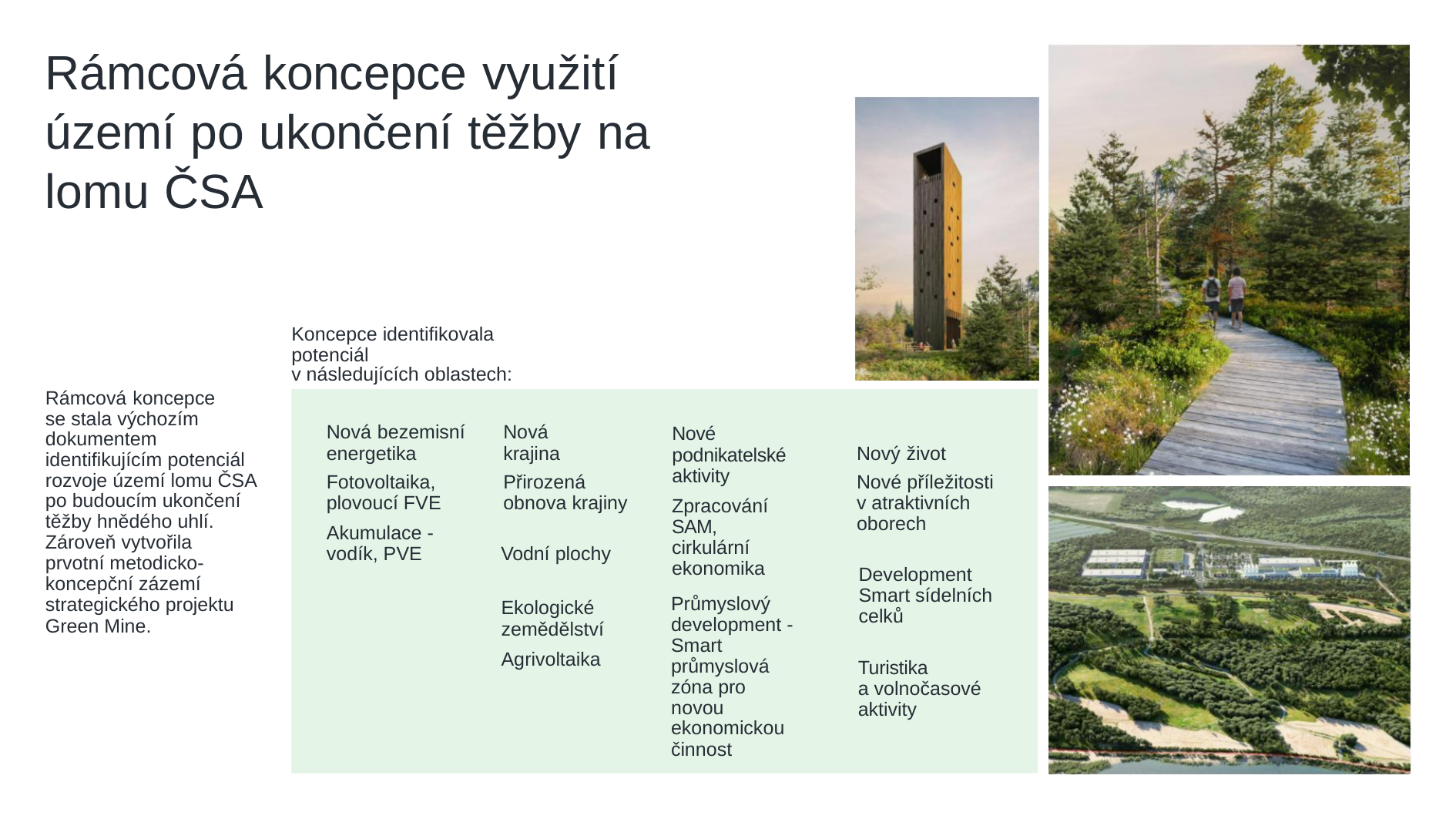

Rámcová koncepce využití
území po ukončení těžby na
lomu ČSA

Koncepce identiﬁkovala potenciál
v následujících oblastech:
Rámcová koncepce
se stala výchozím dokumentem identiﬁkujícím potenciál rozvoje území lomu ČSA po budoucím ukončení
těžby hnědého uhlí. Zároveň vytvořila
prvotní metodicko-
koncepční zázemí
strategického projektu
Green Mine.

Nová bezemisní
energetika
Nová
krajina
Nové podnikatelské
aktivity
Nový život
Nové příležitosti
v atraktivních
oborech
Fotovoltaika,
plovoucí FVE
Přirozená
obnova krajiny

Zpracování
SAM, cirkulární
ekonomika
Akumulace -
vodík, PVE
Vodní plochy
Development
Smart sídelních
celků
Průmyslový development - Smart průmyslová
zóna pro novou ekonomickou
činnost

Ekologické
zemědělství
Agrivoltaika
Turistika
a volnočasové
aktivity